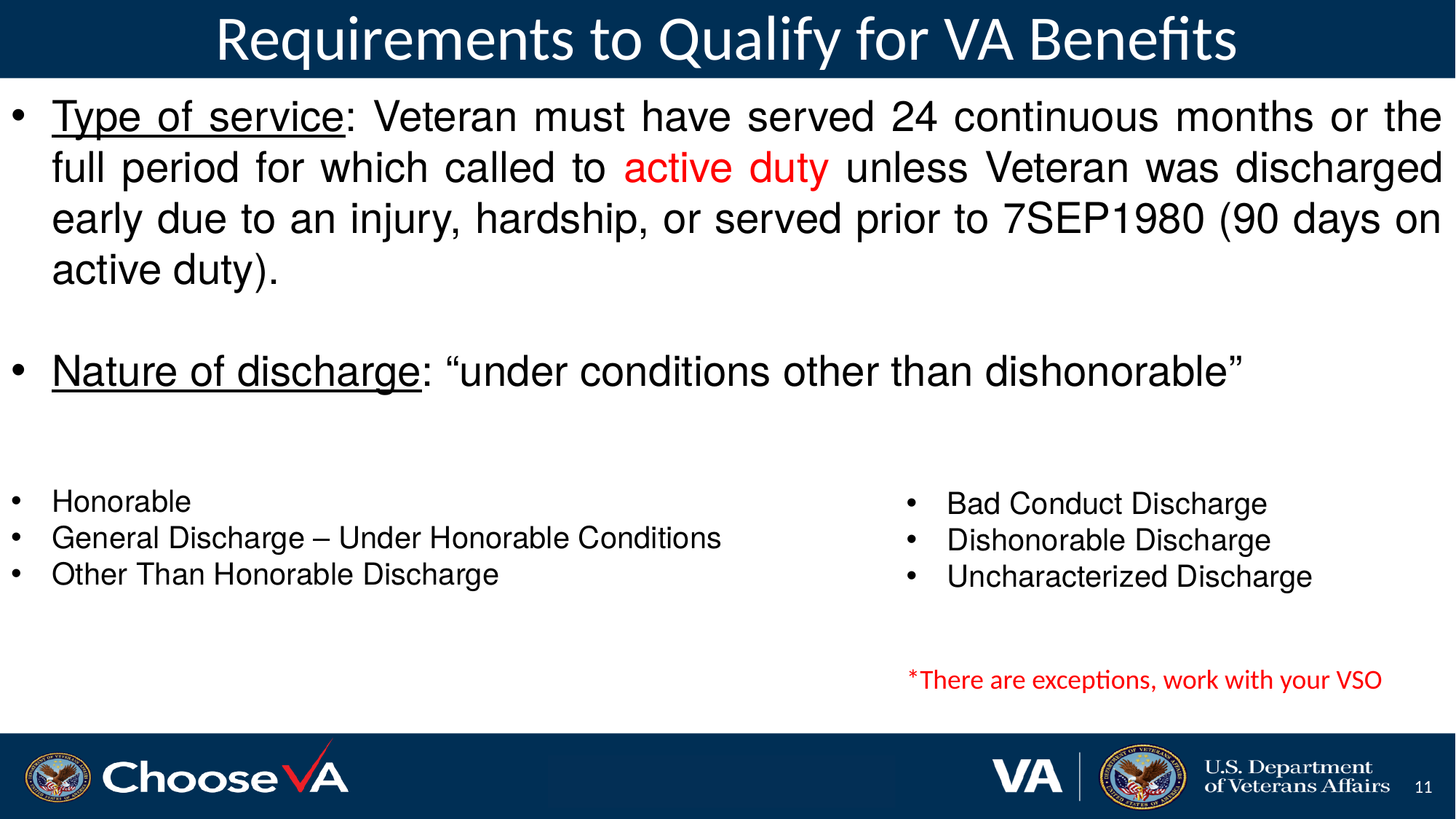

# Requirements to Qualify for VA Benefits
Type of service: Veteran must have served 24 continuous months or the full period for which called to active duty unless Veteran was discharged early due to an injury, hardship, or served prior to 7SEP1980 (90 days on active duty).

Nature of discharge: “under conditions other than dishonorable”

Honorable
General Discharge – Under Honorable Conditions
Other Than Honorable Discharge
Bad Conduct Discharge
Dishonorable Discharge
Uncharacterized Discharge
*There are exceptions, work with your VSO

11